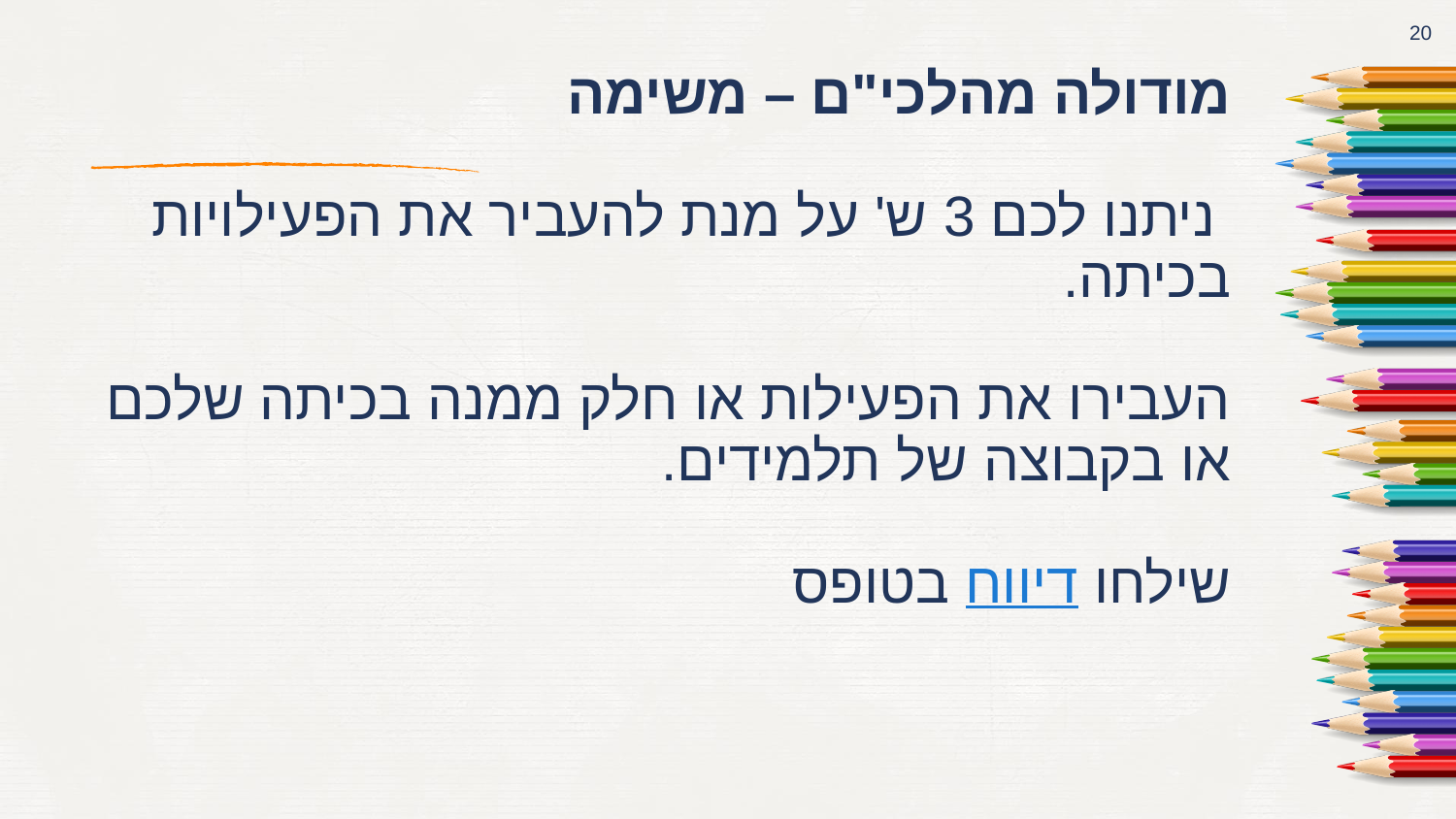

20
# מודולה מהלכי"ם – משימה ניתנו לכם 3 ש' על מנת להעביר את הפעילויות בכיתה. העבירו את הפעילות או חלק ממנה בכיתה שלכם או בקבוצה של תלמידים. שילחו דיווח בטופס